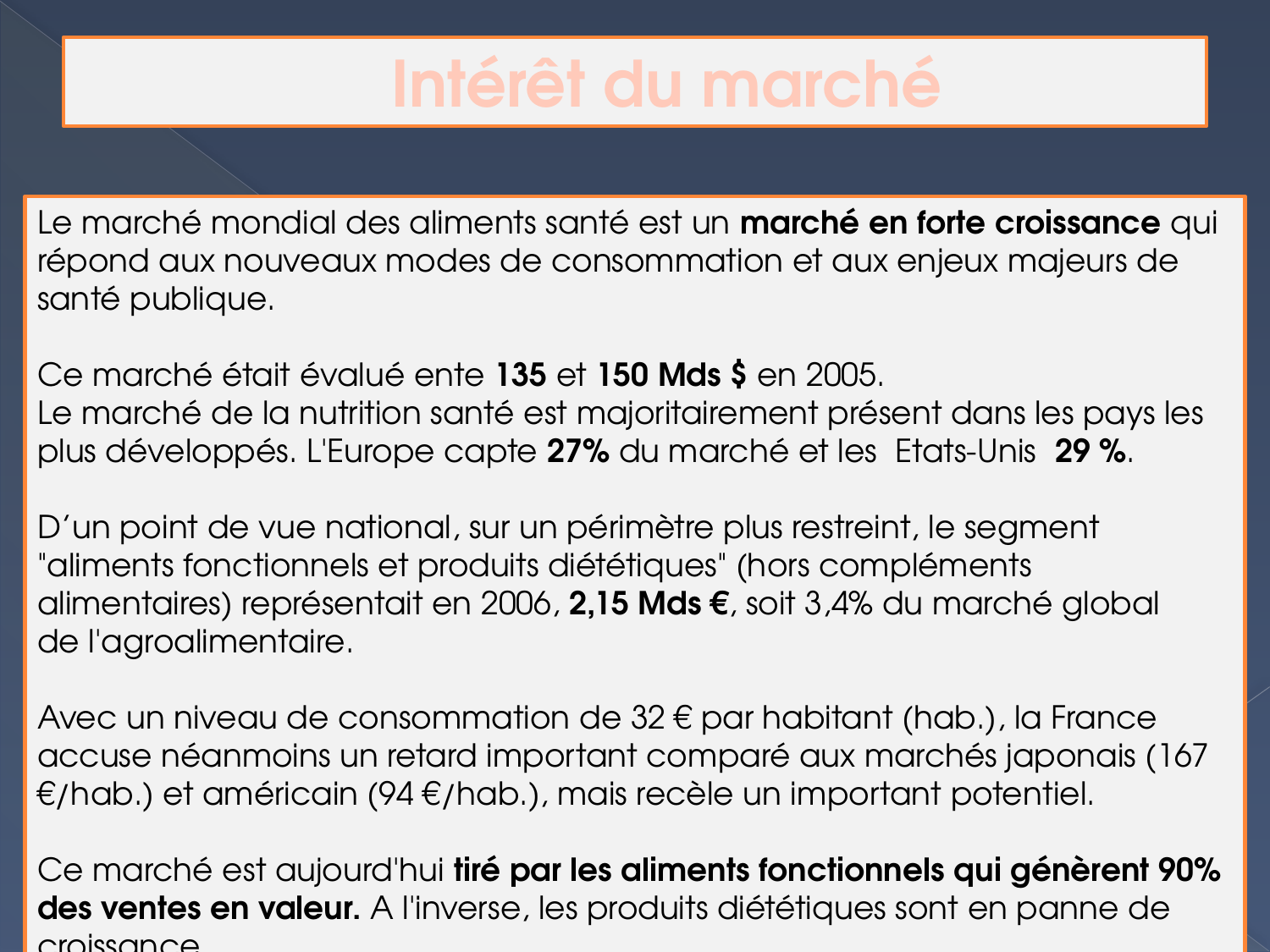

# Intérêt du marché
Le marché mondial des aliments santé est un marché en forte croissance qui répond aux nouveaux modes de consommation et aux enjeux majeurs de santé publique.

Ce marché était évalué ente 135 et 150 Mds $ en 2005.
Le marché de la nutrition santé est majoritairement présent dans les pays les plus développés. L'Europe capte 27% du marché et les  Etats-Unis  29 %.

D’un point de vue national, sur un périmètre plus restreint, le segment "aliments fonctionnels et produits diététiques" (hors compléments alimentaires) représentait en 2006, 2,15 Mds €, soit 3,4% du marché global
de l'agroalimentaire.

Avec un niveau de consommation de 32 € par habitant (hab.), la France accuse néanmoins un retard important comparé aux marchés japonais (167 €/hab.) et américain (94 €/hab.), mais recèle un important potentiel.

Ce marché est aujourd'hui tiré par les aliments fonctionnels qui génèrent 90% des ventes en valeur. A l'inverse, les produits diététiques sont en panne de croissance.